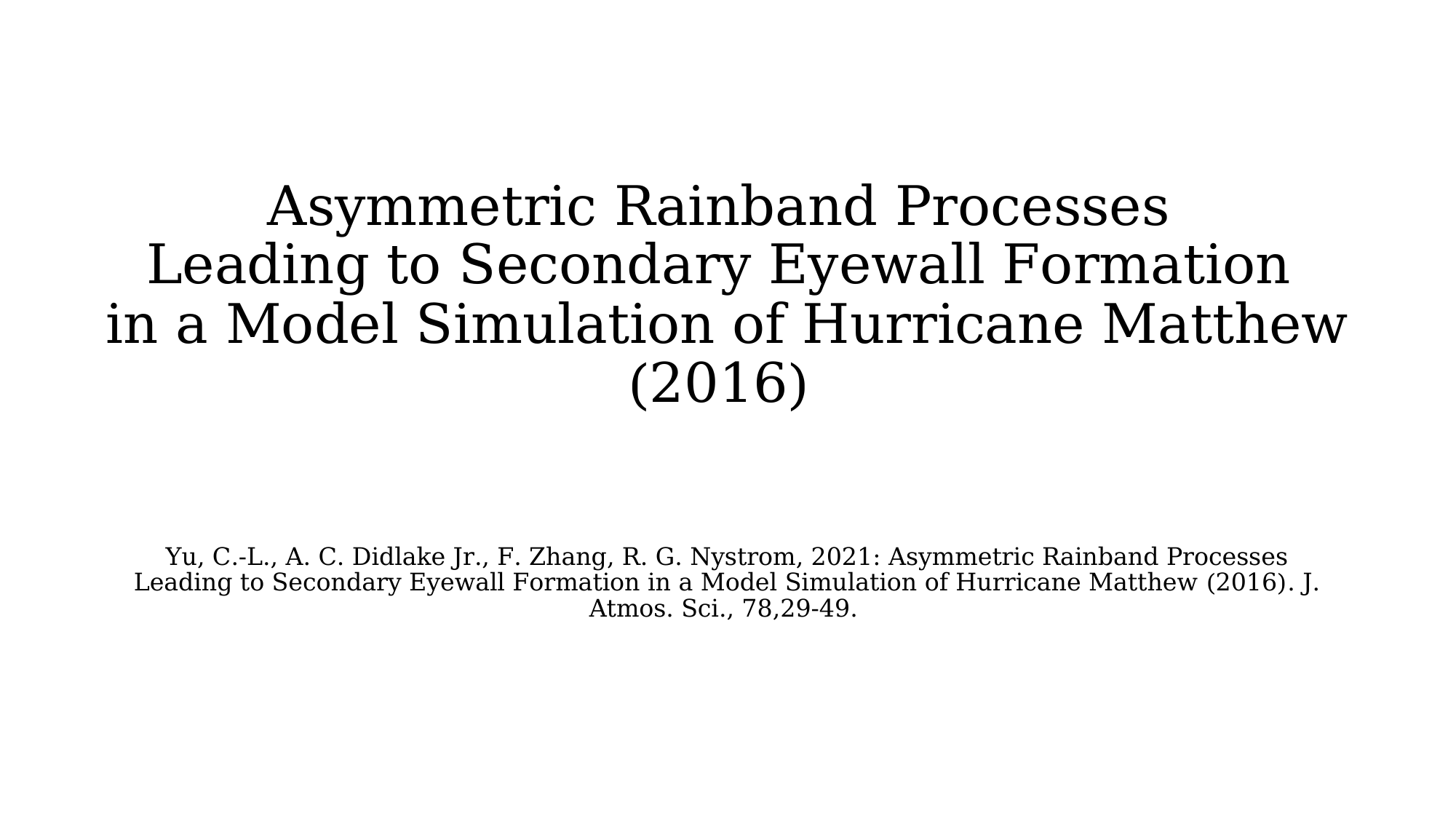

# Asymmetric Rainband Processes Leading to Secondary Eyewall Formation in a Model Simulation of Hurricane Matthew (2016)
Yu, C.-L., A. C. Didlake Jr., F. Zhang, R. G. Nystrom, 2021: Asymmetric Rainband Processes Leading to Secondary Eyewall Formation in a Model Simulation of Hurricane Matthew (2016). J. Atmos. Sci., 78,29-49.